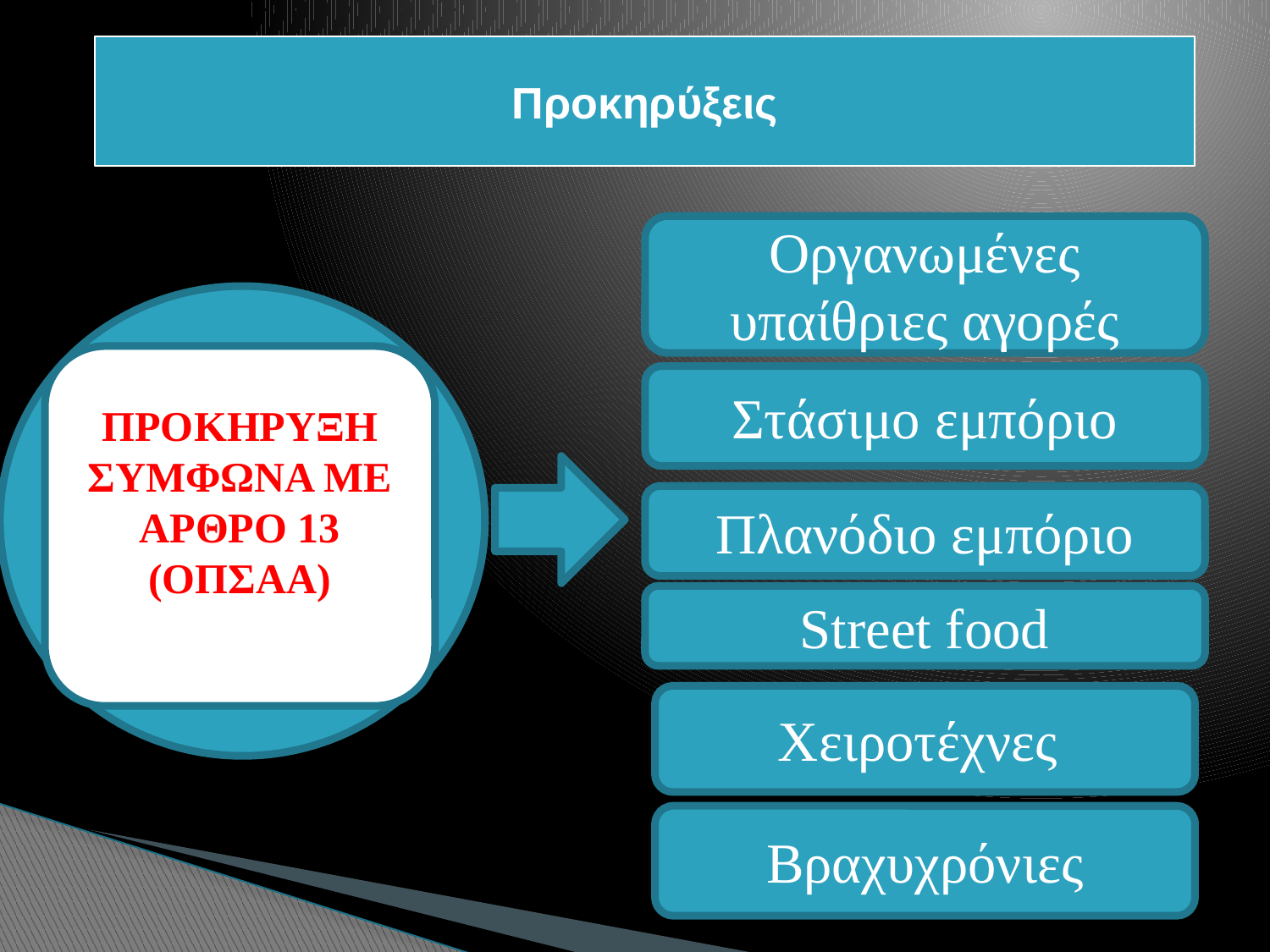

Προκηρύξεις
Οργανωμένες υπαίθριες αγορές

ΠΡΟΚΗΡΥΞΗ ΣΥΜΦΩΝΑ ΜΕ ΑΡΘΡΟ 13
(ΟΠΣΑΑ)

Στάσιμο εμπόριο

Πλανόδιο εμπόριο
Street food
Χειροτέχνες
Βραχυχρόνιες